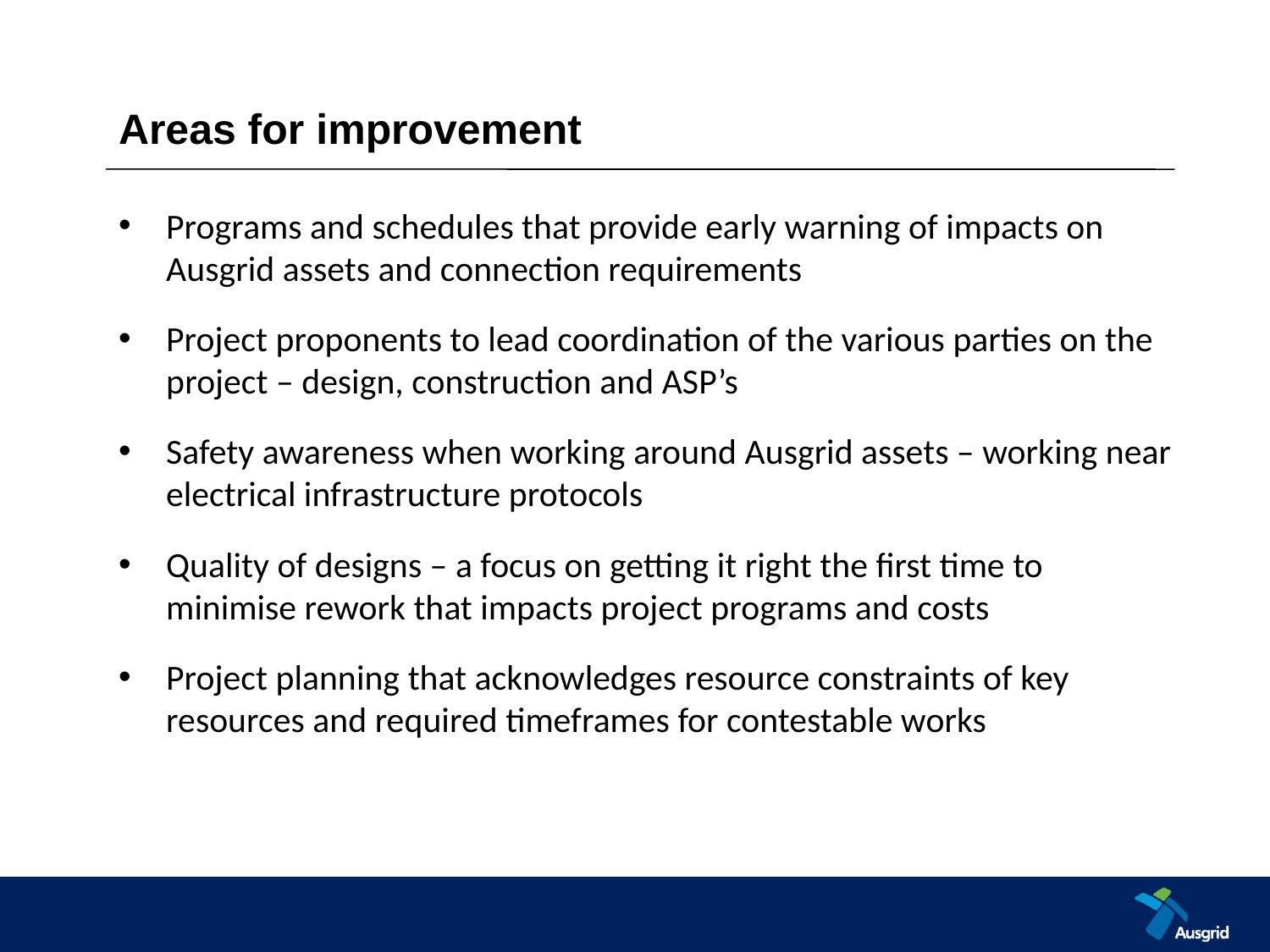

# Areas for improvement
Programs and schedules that provide early warning of impacts on Ausgrid assets and connection requirements
Project proponents to lead coordination of the various parties on the project – design, construction and ASP’s
Safety awareness when working around Ausgrid assets – working near electrical infrastructure protocols
Quality of designs – a focus on getting it right the first time to minimise rework that impacts project programs and costs
Project planning that acknowledges resource constraints of key resources and required timeframes for contestable works